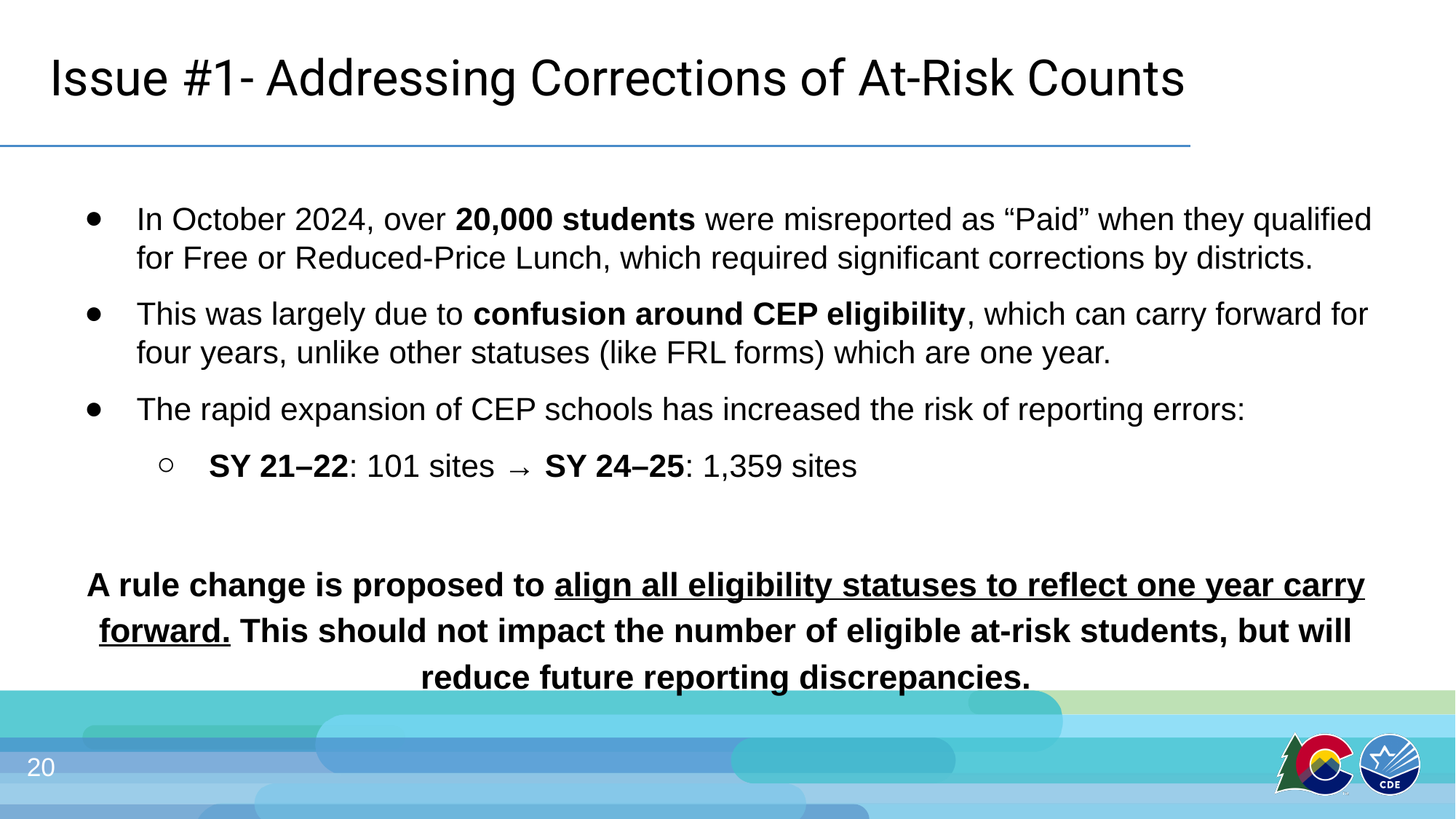

# Issue #1- Addressing Corrections of At-Risk Counts
In October 2024, over 20,000 students were misreported as “Paid” when they qualified for Free or Reduced-Price Lunch, which required significant corrections by districts.
This was largely due to confusion around CEP eligibility, which can carry forward for four years, unlike other statuses (like FRL forms) which are one year.
The rapid expansion of CEP schools has increased the risk of reporting errors:
SY 21–22: 101 sites → SY 24–25: 1,359 sites

A rule change is proposed to align all eligibility statuses to reflect one year carry forward. This should not impact the number of eligible at-risk students, but will reduce future reporting discrepancies.